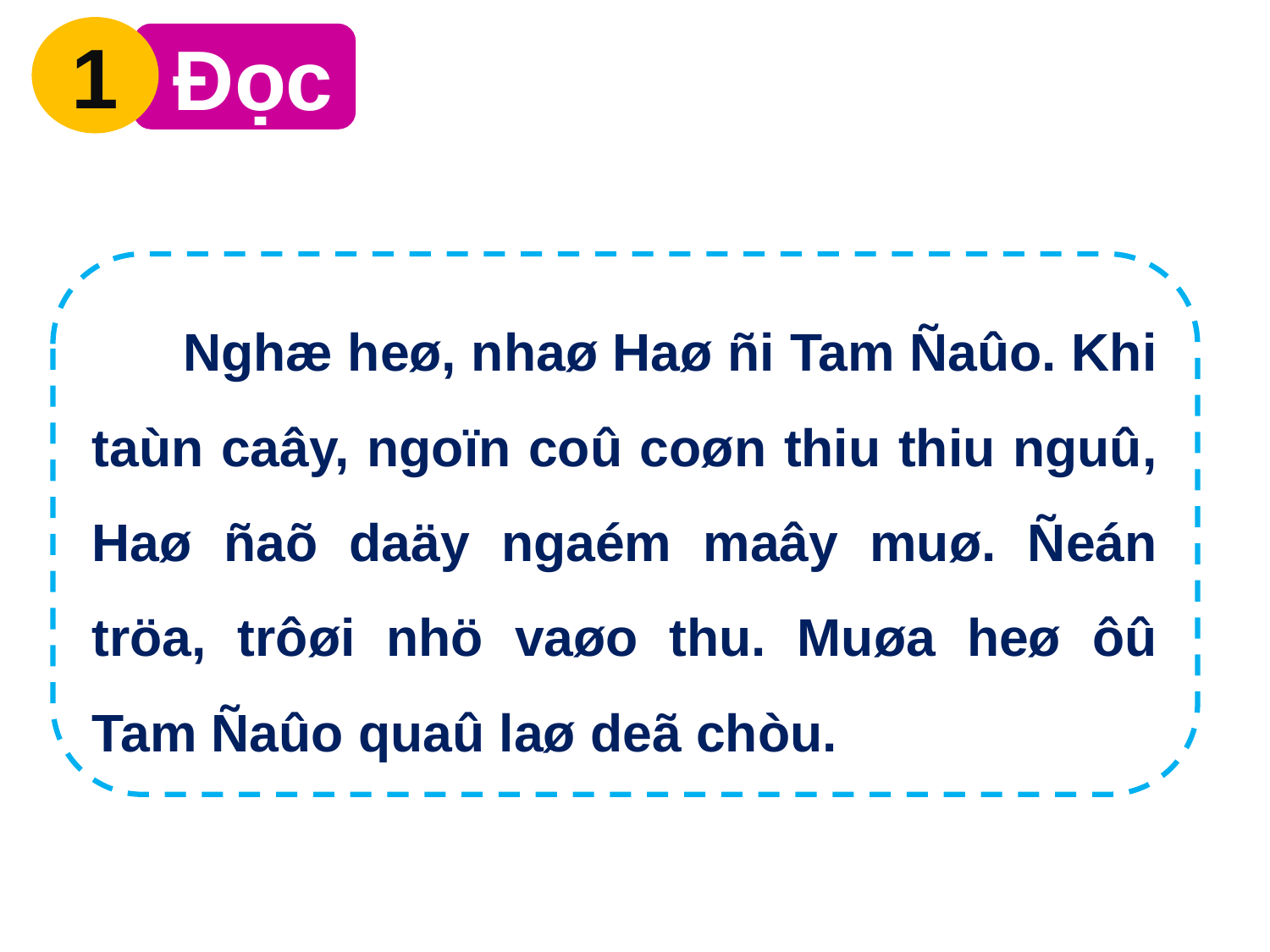

1
 Đọc
      Nghæ heø, nhaø Haø ñi Tam Ñaûo. Khi taùn caây, ngoïn coû coøn thiu thiu nguû, Haø ñaõ daäy ngaém maây muø. Ñeán tröa, trôøi nhö vaøo thu. Muøa heø ôû Tam Ñaûo quaû laø deã chòu.